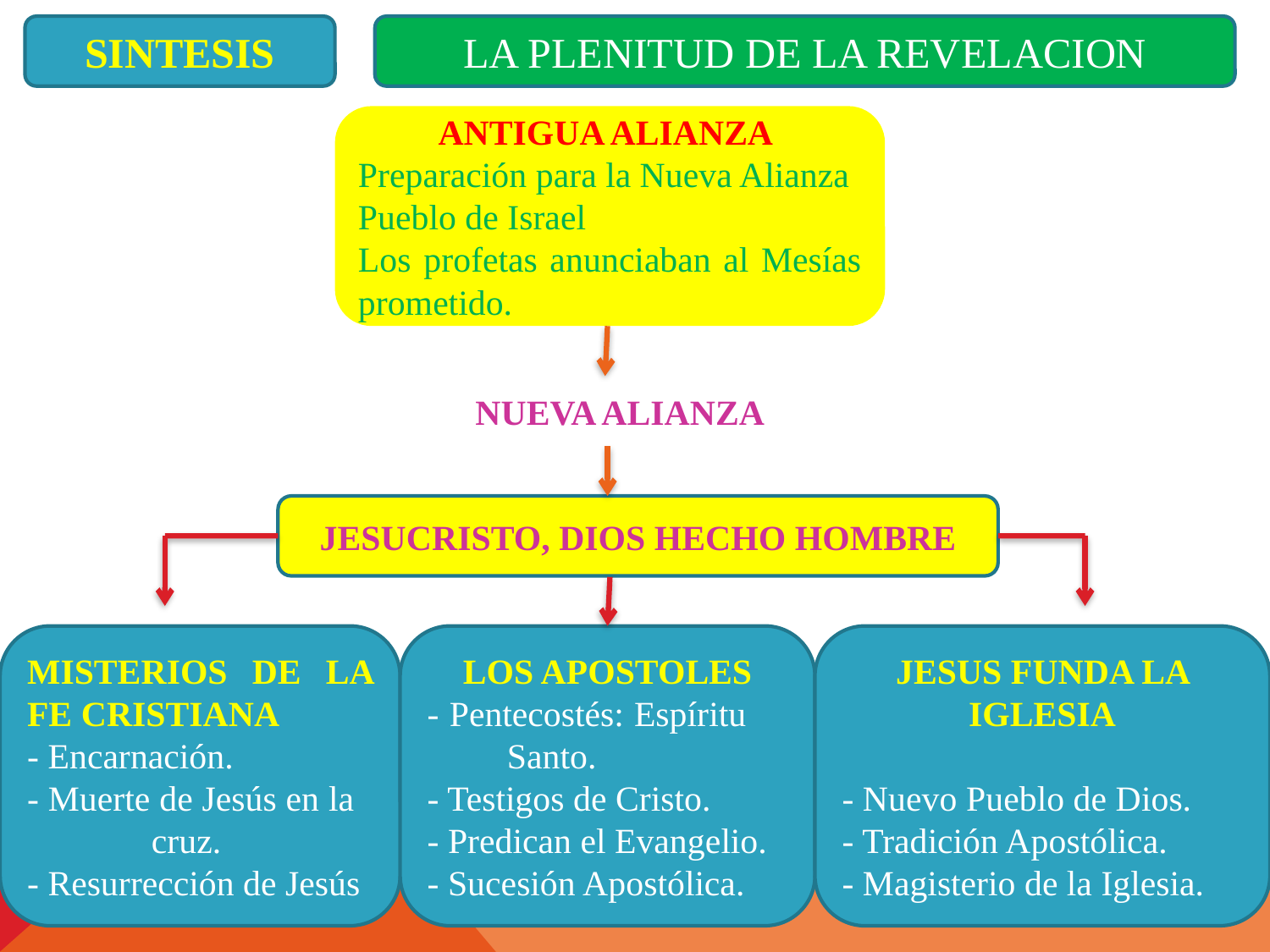

SINTESIS
LA PLENITUD DE LA REVELACION
         ANTIGUA ALIANZA
Preparación para la Nueva Alianza
Pueblo de Israel
Los profetas anunciaban al Mesías prometido.
NUEVA ALIANZA
JESUCRISTO, DIOS HECHO HOMBRE
MISTERIOS DE LA FE CRISTIANA
- Encarnación.
- Muerte de Jesús en la                 cruz.
- Resurrección de Jesús
LOS APOSTOLES
- Pentecostés: Espíritu              Santo.
- Testigos de Cristo.
- Predican el Evangelio.
- Sucesión Apostólica.
JESUS FUNDA LA IGLESIA

- Nuevo Pueblo de Dios.
- Tradición Apostólica.
- Magisterio de la Iglesia.